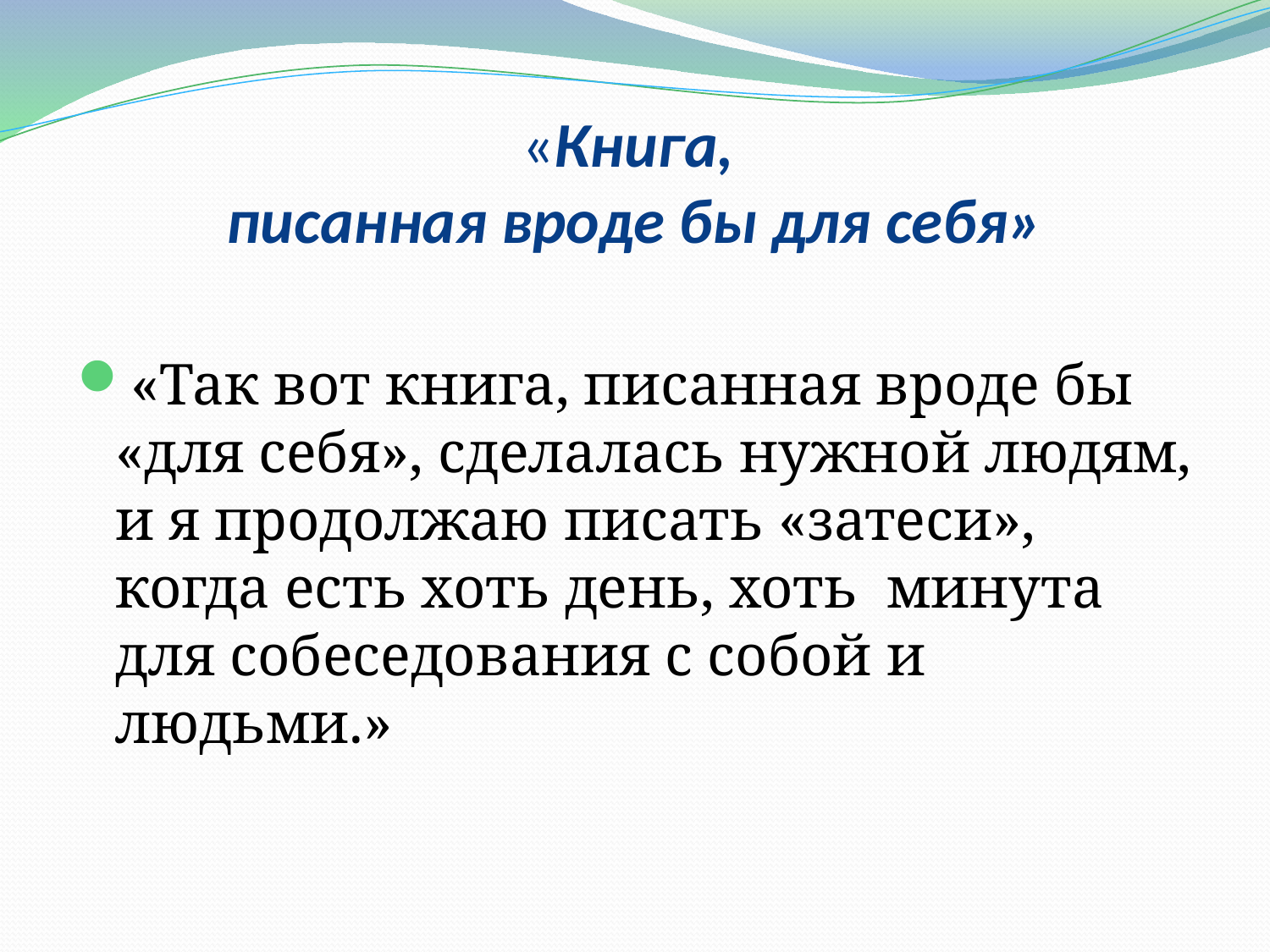

# «Книга, писанная вроде бы для себя»
«Так вот книга, писанная вроде бы «для себя», сделалась нужной людям, и я продолжаю писать «затеси», когда есть хоть день, хоть  минута для собеседования с собой и людьми.»